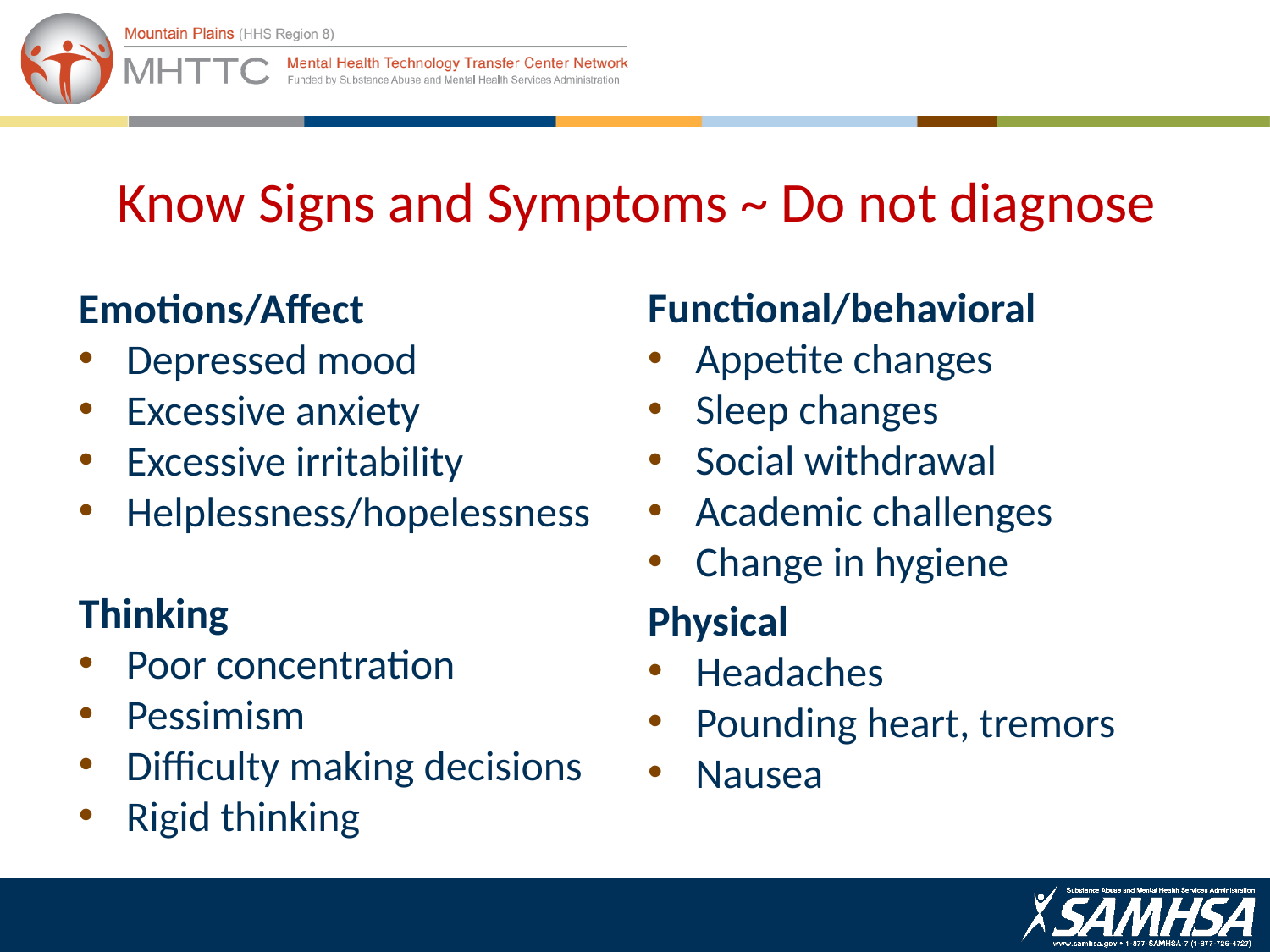

# Know Signs and Symptoms ~ Do not diagnose
Functional/behavioral
Appetite changes
Sleep changes
Social withdrawal
Academic challenges
Change in hygiene
Physical
Headaches
Pounding heart, tremors
Nausea

Emotions/Affect
Depressed mood
Excessive anxiety
Excessive irritability
Helplessness/hopelessness

Thinking
Poor concentration
Pessimism
Difficulty making decisions
Rigid thinking